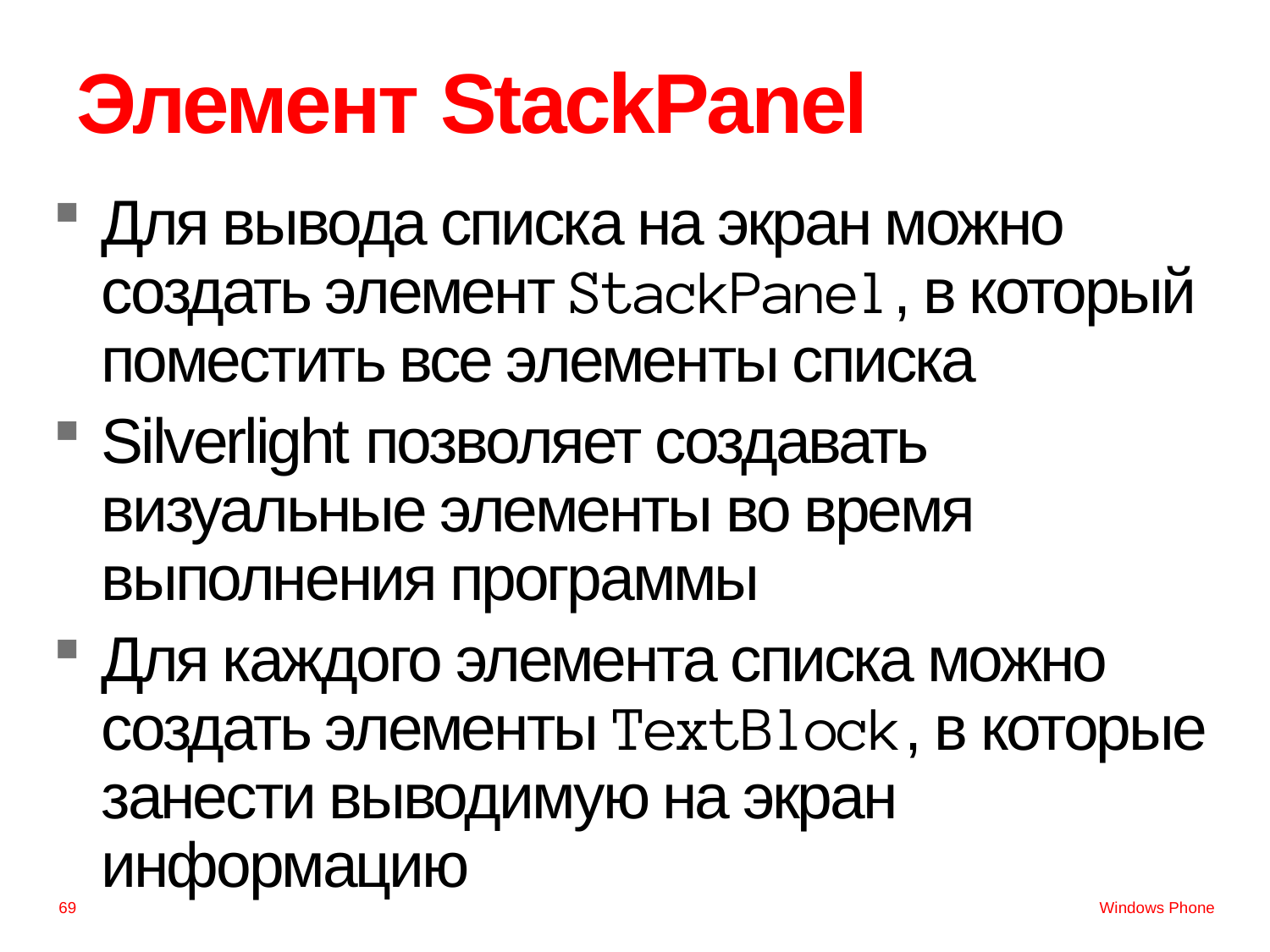

# Элемент StackPanel
Для вывода списка на экран можно создать элемент StackPanel, в который поместить все элементы списка
Silverlight позволяет создавать визуальные элементы во время выполнения программы
Для каждого элемента списка можно создать элементы TextBlock, в которые занести выводимую на экран информацию
69